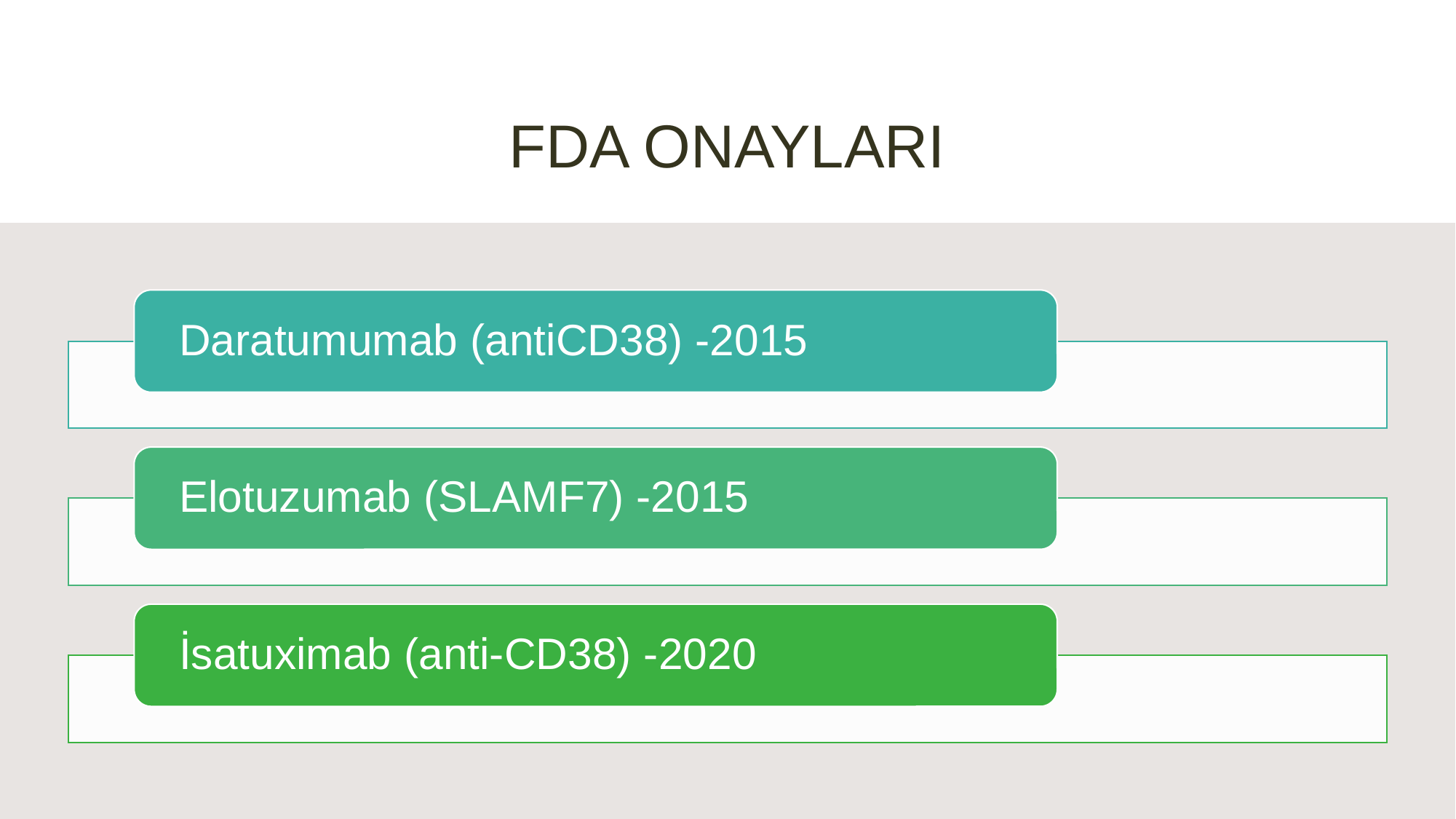

# FDA ONAYLARI

Daratumumab (antiCD38) -2015
Elotuzumab (SLAMF7) -2015
İsatuximab (anti-CD38) -2020